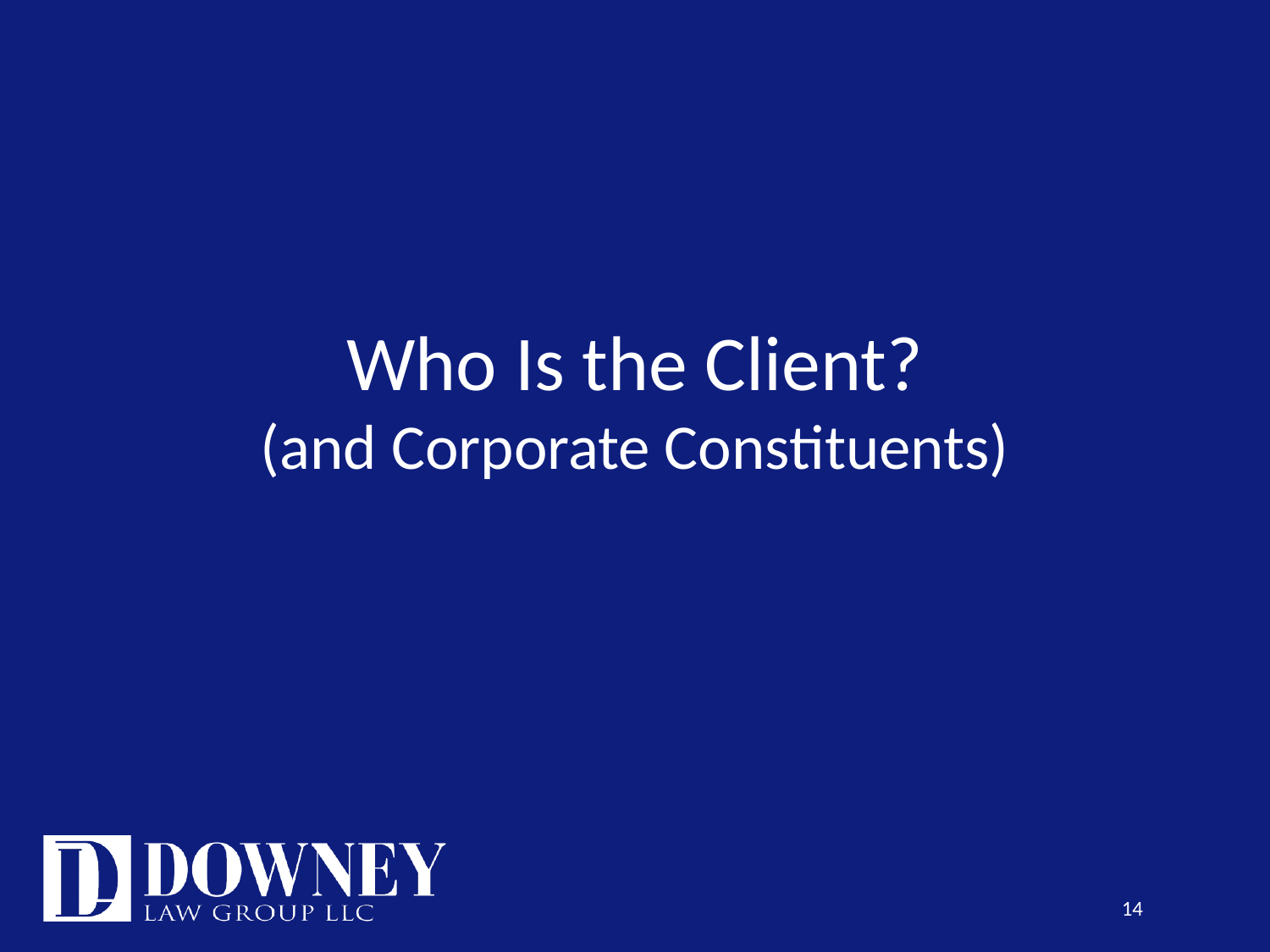

# Who Is the Client? (and Corporate Constituents)
14